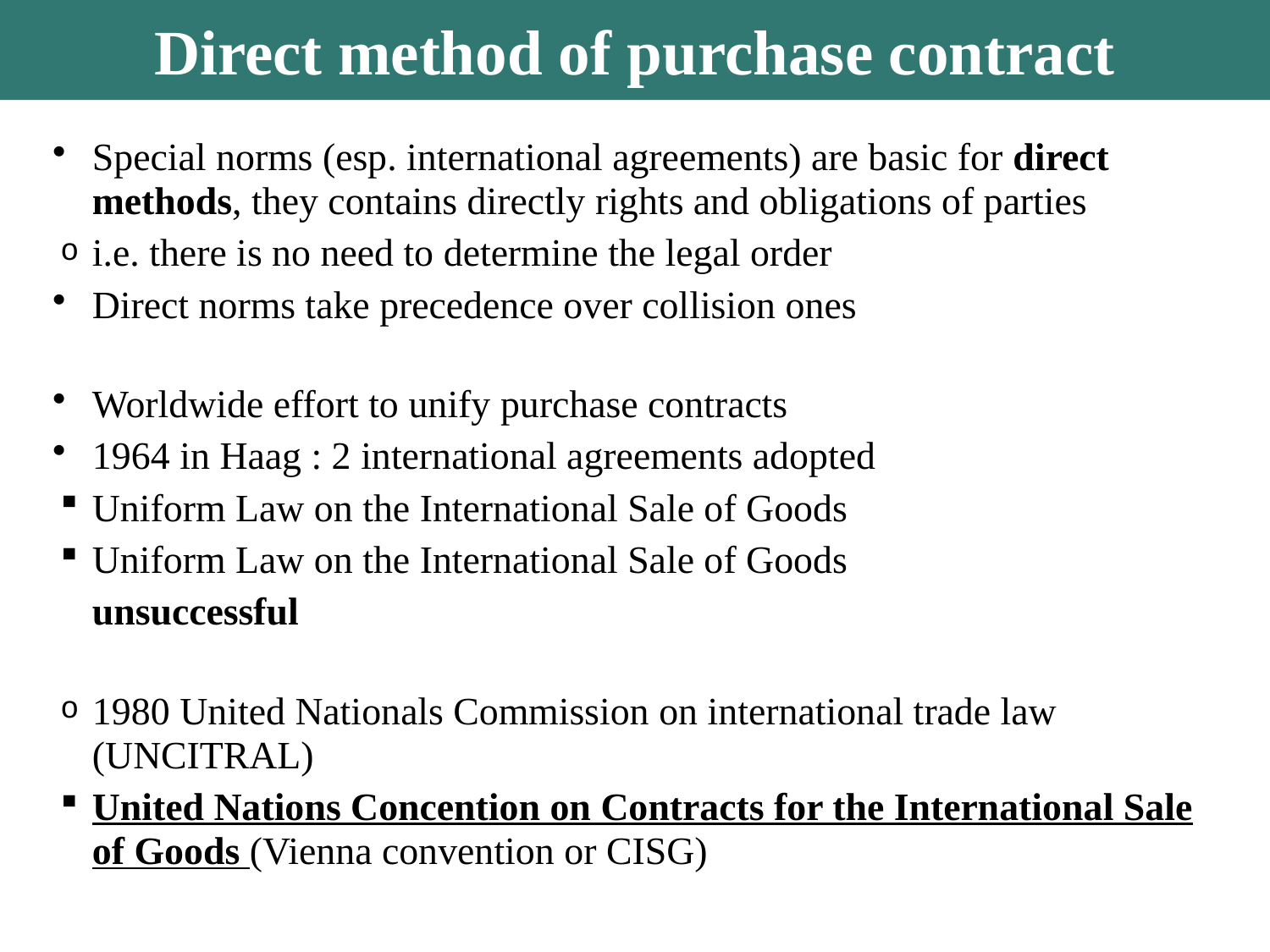

Direct method of purchase contract
Special norms (esp. international agreements) are basic for direct methods, they contains directly rights and obligations of parties
i.e. there is no need to determine the legal order
Direct norms take precedence over collision ones

Worldwide effort to unify purchase contracts
1964 in Haag : 2 international agreements adopted
Uniform Law on the International Sale of Goods
Uniform Law on the International Sale of Goods
unsuccessful

1980 United Nationals Commission on international trade law (UNCITRAL)
United Nations Concention on Contracts for the International Sale of Goods (Vienna convention or CISG)